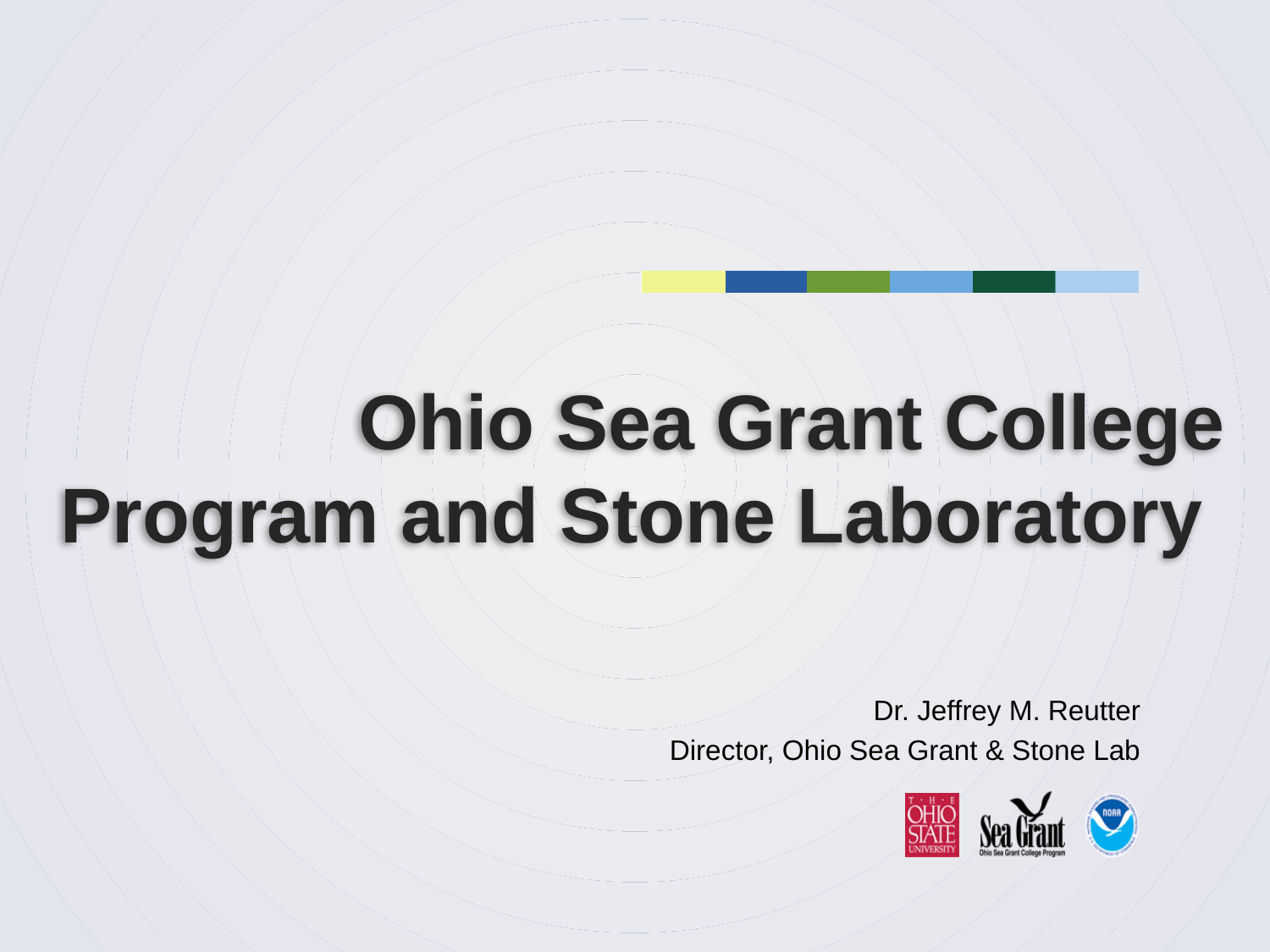

# Ohio Sea Grant College Program and Stone Laboratory
Dr. Jeffrey M. Reutter
Director, Ohio Sea Grant & Stone Lab